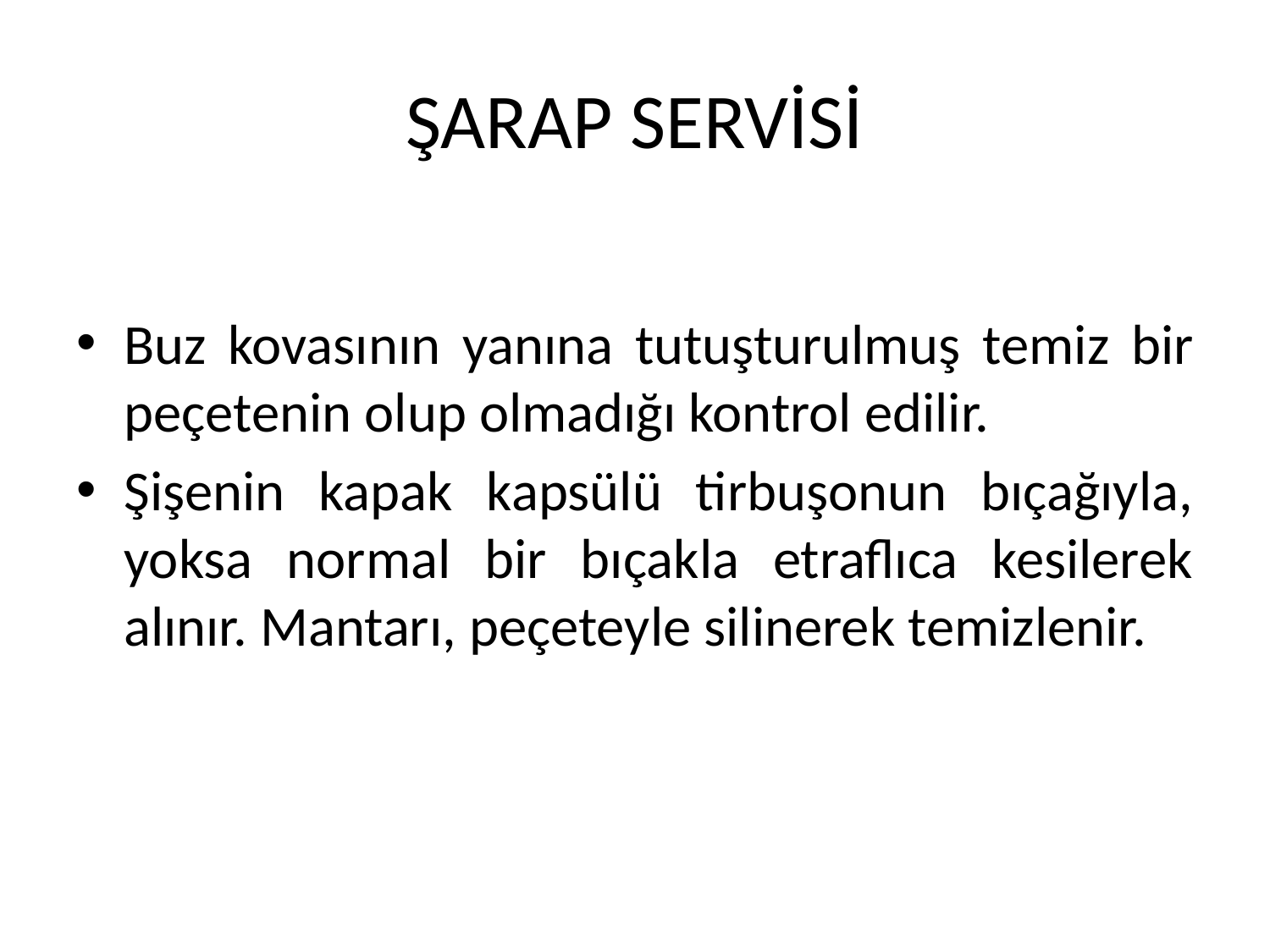

# ŞARAP SERVİSİ

Buz kovasının yanına tutuşturulmuş temiz bir peçetenin olup olmadığı kontrol edilir.
Şişenin kapak kapsülü tirbuşonun bıçağıyla, yoksa normal bir bıçakla etraflıca kesilerek alınır. Mantarı, peçeteyle silinerek temizlenir.